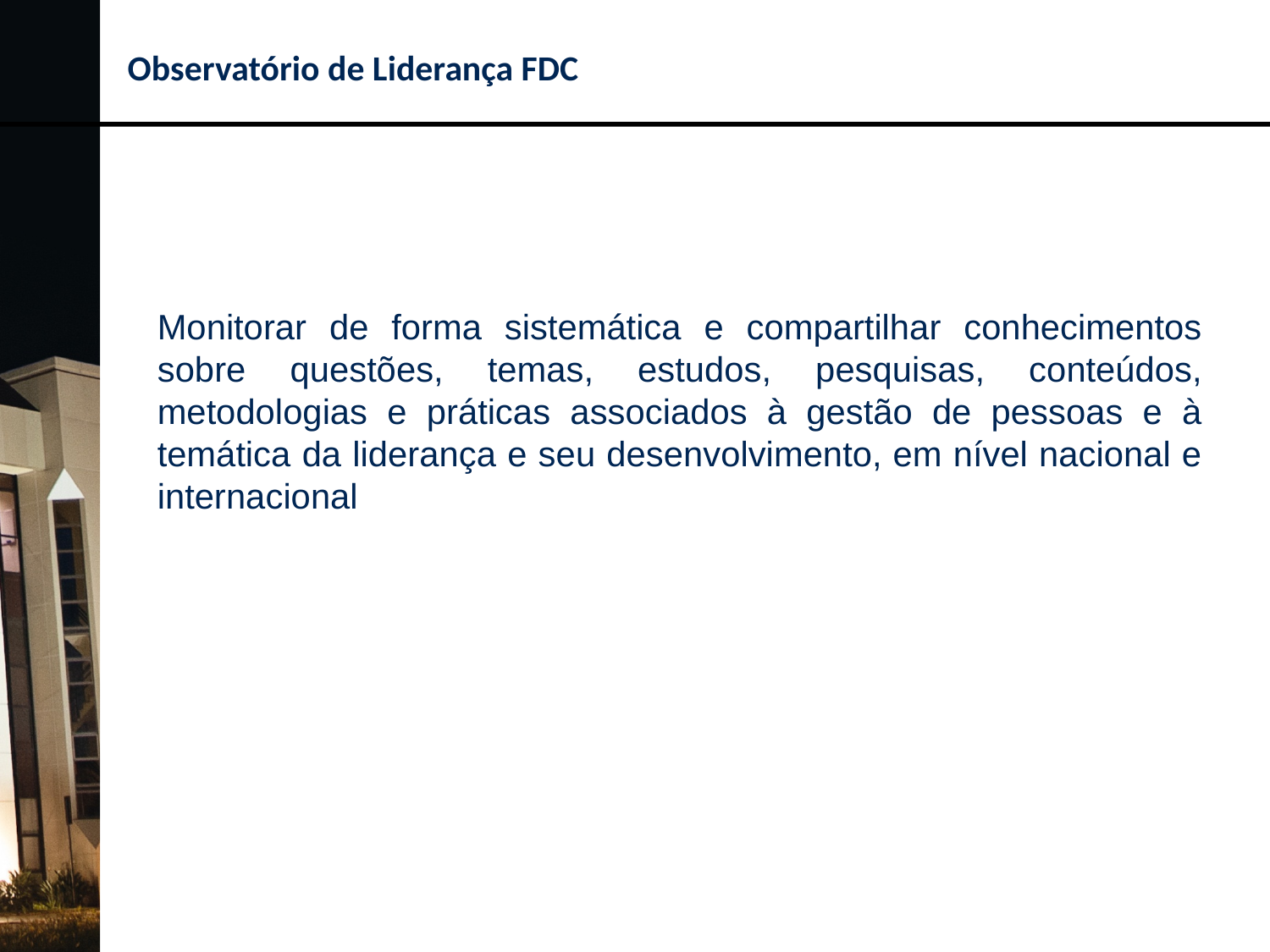

Observatório de Liderança FDC

Monitorar de forma sistemática e compartilhar conhecimentos sobre questões, temas, estudos, pesquisas, conteúdos, metodologias e práticas associados à gestão de pessoas e à temática da liderança e seu desenvolvimento, em nível nacional e internacional